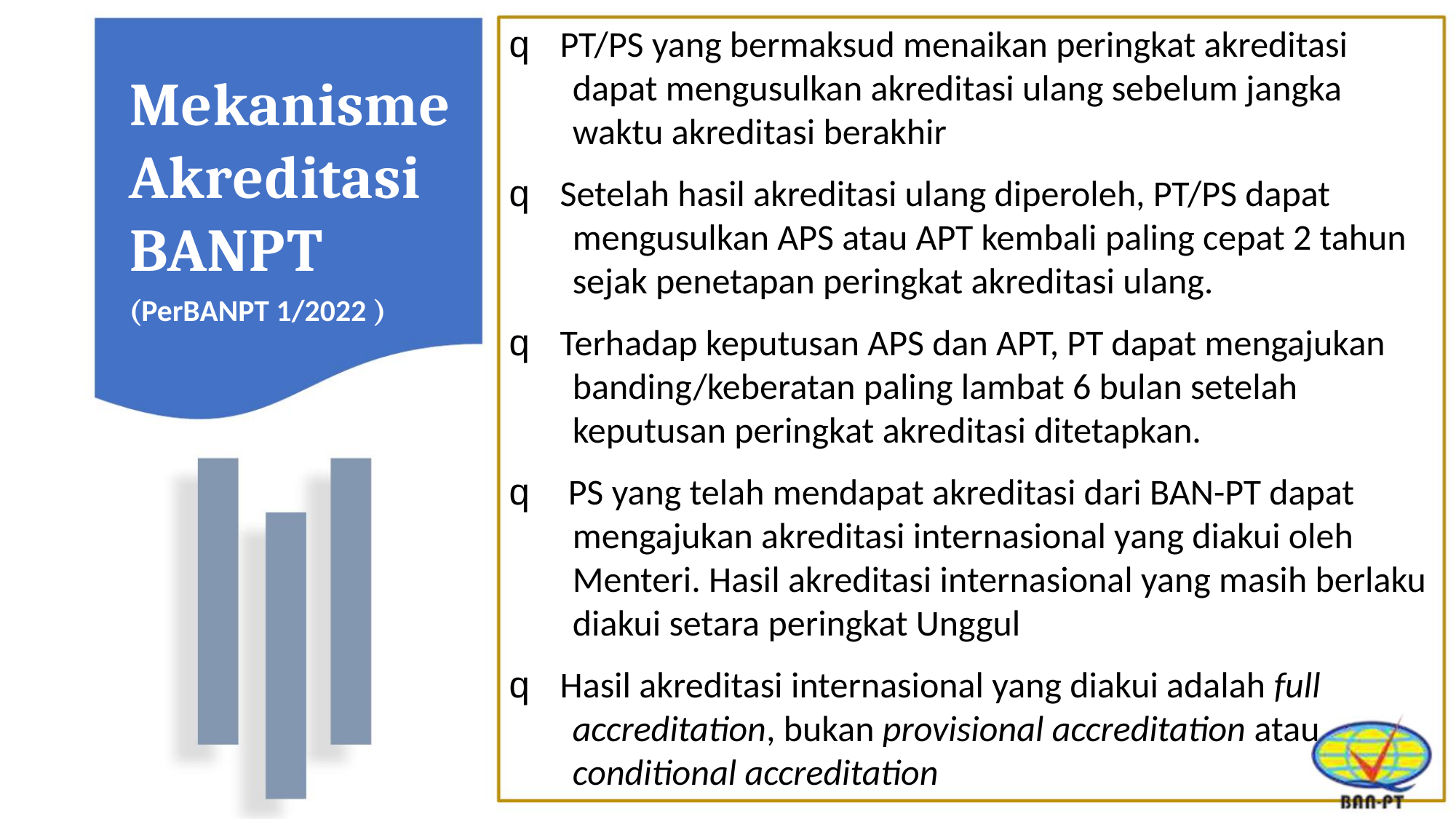

q PT/PS yang bermaksud menaikan peringkat akreditasi
dapat mengusulkan akreditasi ulang sebelum jangka
waktu akreditasi berakhir
Mekanisme
Akreditasi
BANPT
q Setelah hasil akreditasi ulang diperoleh, PT/PS dapat
mengusulkan APS atau APT kembali paling cepat 2 tahun
sejak penetapan peringkat akreditasi ulang.
(PerBANPT 1/2022 )
q Terhadap keputusan APS dan APT, PT dapat mengajukan
banding/keberatan paling lambat 6 bulan setelah
keputusan peringkat akreditasi ditetapkan.
q PS yang telah mendapat akreditasi dari BAN-PT dapat
mengajukan akreditasi internasional yang diakui oleh
Menteri. Hasil akreditasi internasional yang masih berlaku
diakui setara peringkat Unggul
q Hasil akreditasi internasional yang diakui adalah full
accreditation, bukan provisional accreditation atau
conditional accreditation